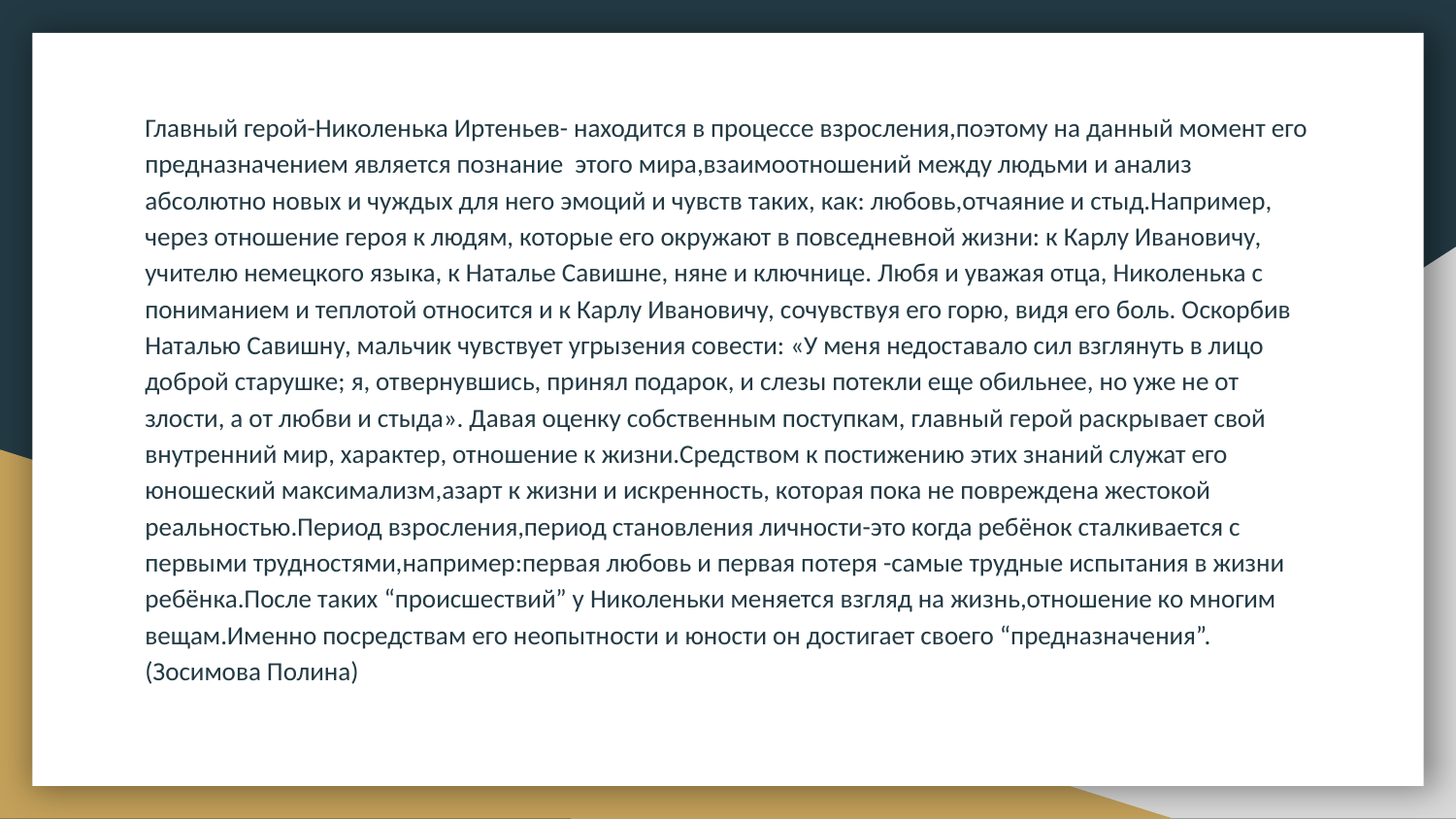

Главный герой-Николенька Иртеньев- находится в процессе взросления,поэтому на данный момент его предназначением является познание  этого мира,взаимоотношений между людьми и анализ абсолютно новых и чуждых для него эмоций и чувств таких, как: любовь,отчаяние и стыд.Например, через отношение героя к людям, которые его окружают в повседневной жизни: к Карлу Ивановичу, учителю немецкого языка, к Наталье Савишне, няне и ключнице. Любя и уважая отца, Николенька с пониманием и теплотой относится и к Карлу Ивановичу, сочувствуя его горю, видя его боль. Оскорбив Наталью Савишну, мальчик чувствует угрызения совести: «У меня недоставало сил взглянуть в лицо доброй старушке; я, отвернувшись, принял подарок, и слезы потекли еще обильнее, но уже не от злости, а от любви и стыда». Давая оценку собственным поступкам, главный герой раскрывает свой внутренний мир, характер, отношение к жизни.Cредством к постижению этих знаний служат его юношеский максимализм,азарт к жизни и искренность, которая пока не повреждена жестокой реальностью.Период взросления,период становления личности-это когда ребёнок сталкивается с первыми трудностями,например:первая любовь и первая потеря -самые трудные испытания в жизни ребёнка.После таких “происшествий” у Николеньки меняется взгляд на жизнь,отношение ко многим вещам.Именно посредствам его неопытности и юности он достигает своего “предназначения”. (Зосимова Полина)